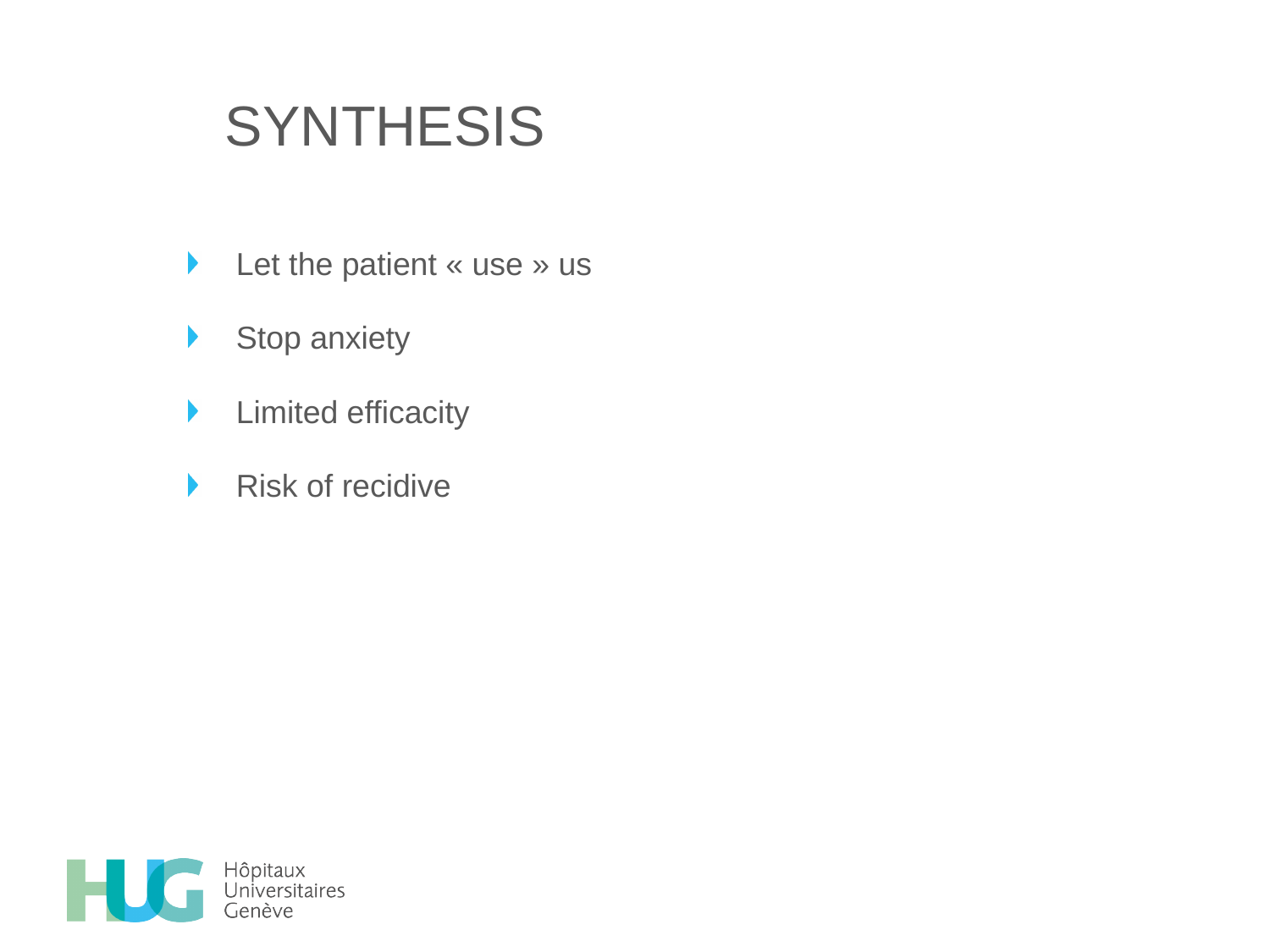

# Synthesis
Let the patient « use » us
Stop anxiety
Limited efficacity
Risk of recidive